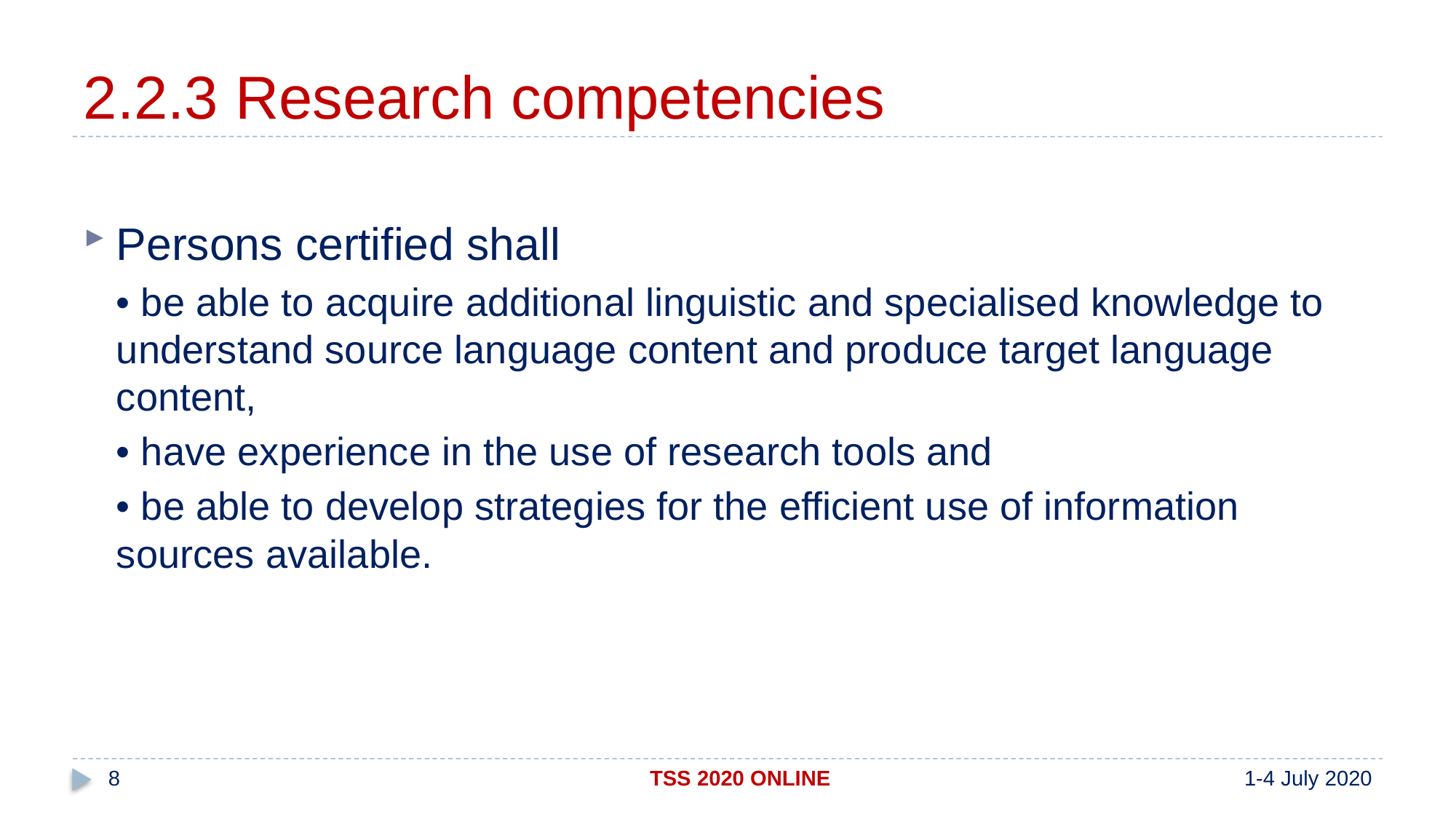

# 2.2.3 Research competencies

Persons certified shall
• be able to acquire additional linguistic and specialised knowledge to understand source language content and produce target language content,
• have experience in the use of research tools and
• be able to develop strategies for the efficient use of information sources available.

8
TSS 2020 ONLINE
1-4 July 2020